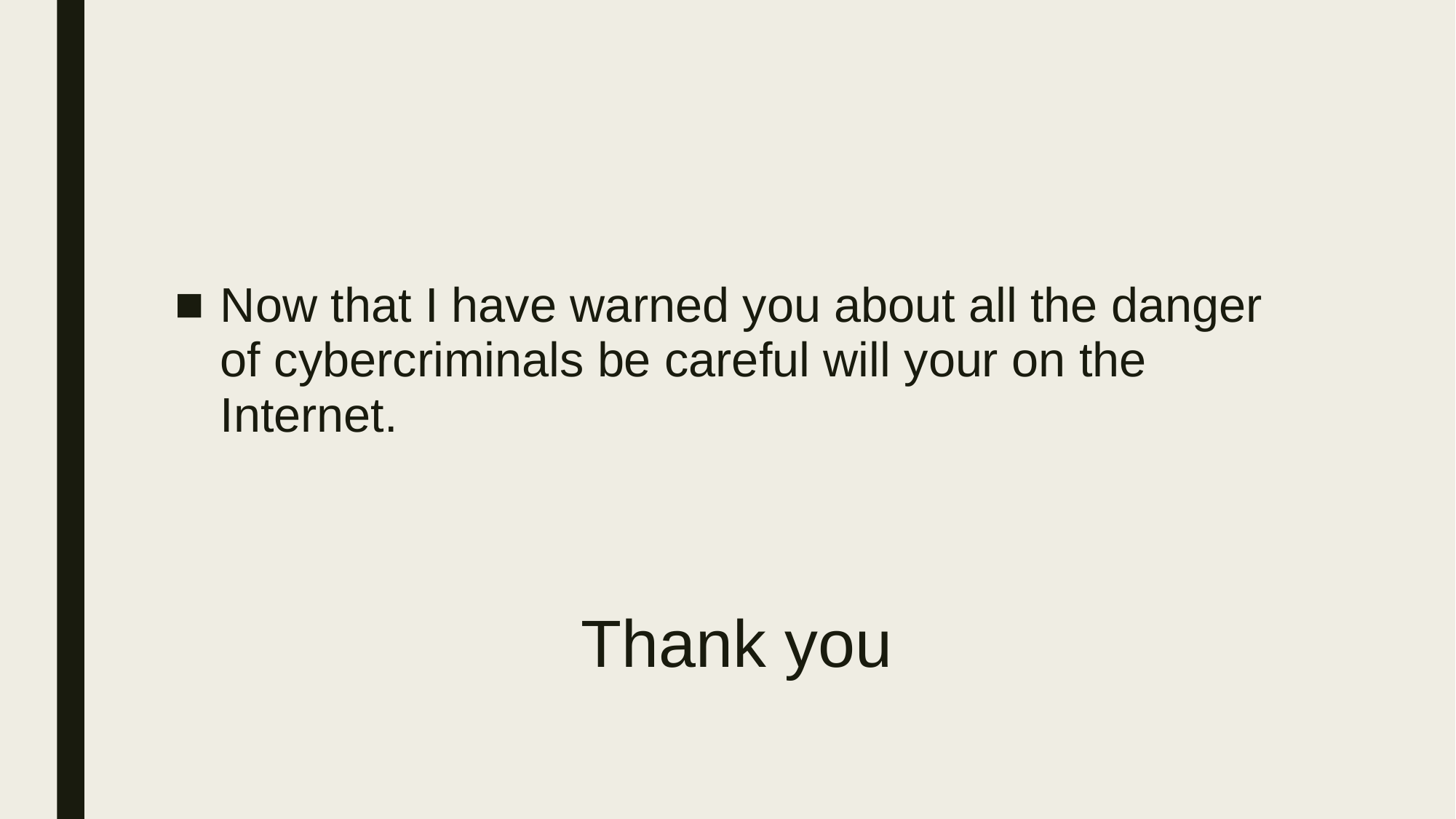

#
Now that I have warned you about all the danger of cybercriminals be careful will your on the Internet.

Thank you